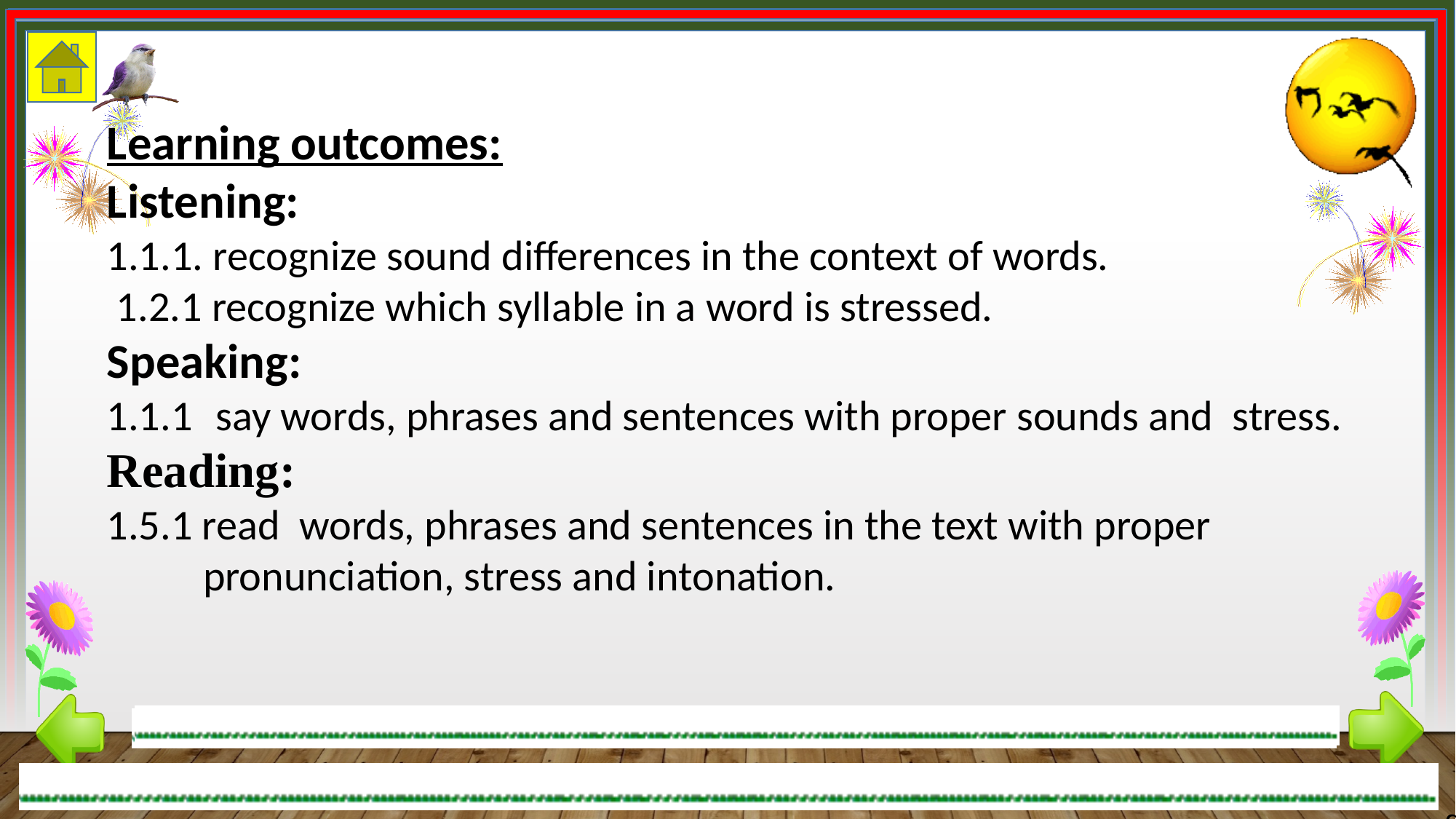

Learning outcomes:
Listening:
1.1.1. recognize sound differences in the context of words.
 1.2.1 recognize which syllable in a word is stressed.
Speaking:
1.1.1 	say words, phrases and sentences with proper sounds and  stress.
Reading:
1.5.1 read  words, phrases and sentences in the text with proper
          pronunciation, stress and intonation.